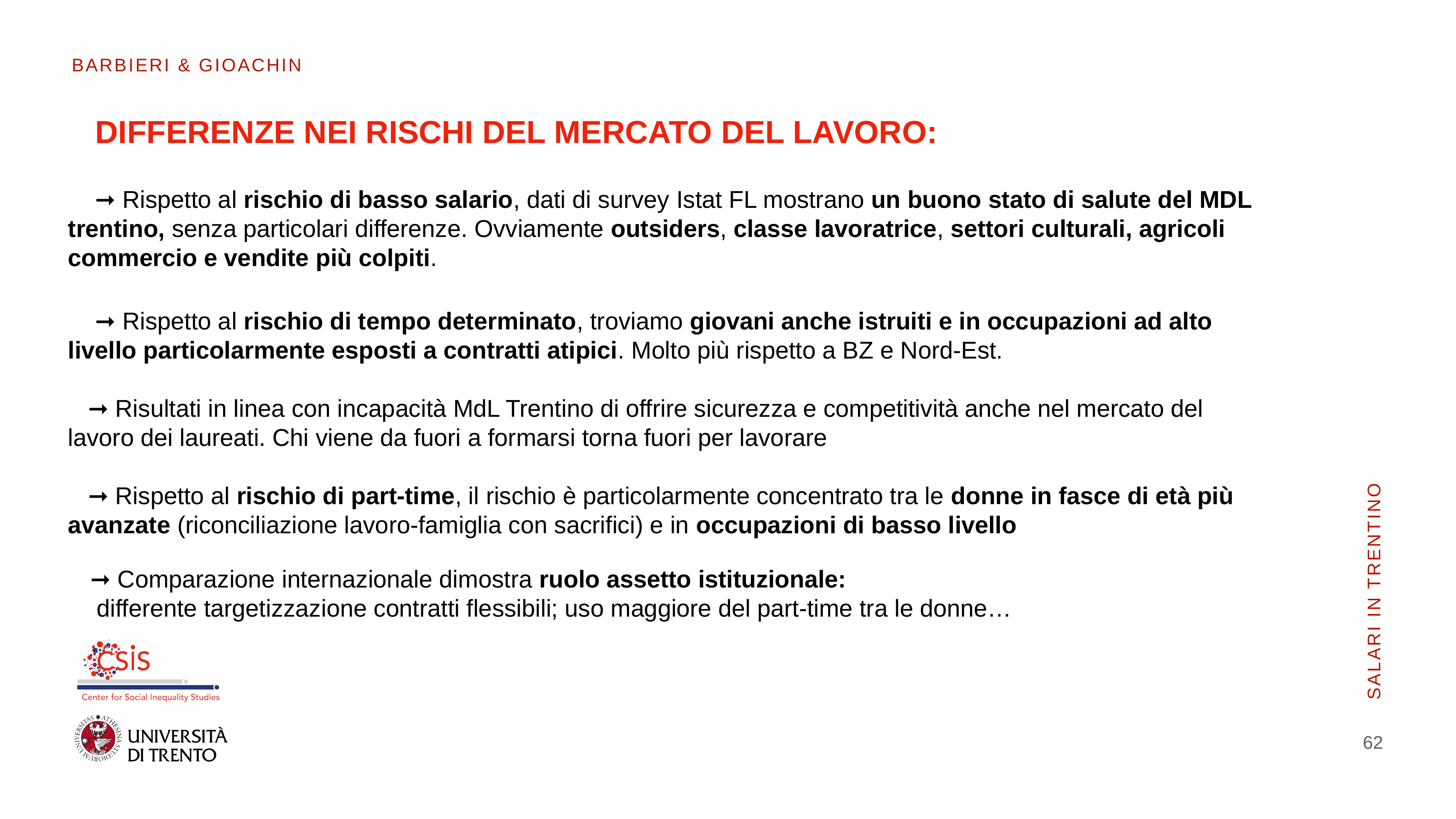

BARBIERI & GIOACHIN
DIFFERENZE NEI RISCHI DEL MERCATO DEL LAVORO:
➞ Rispetto al rischio di basso salario, dati di survey Istat FL mostrano un buono stato di salute del MDL trentino, senza particolari differenze. Ovviamente outsiders, classe lavoratrice, settori culturali, agricoli commercio e vendite più colpiti.
➞ Rispetto al rischio di tempo determinato, troviamo giovani anche istruiti e in occupazioni ad alto livello particolarmente esposti a contratti atipici. Molto più rispetto a BZ e Nord-Est.
   ➞ Risultati in linea con incapacità MdL Trentino di offrire sicurezza e competitività anche nel mercato del lavoro dei laureati. Chi viene da fuori a formarsi torna fuori per lavorare
   ➞ Rispetto al rischio di part-time, il rischio è particolarmente concentrato tra le donne in fasce di età più avanzate (riconciliazione lavoro-famiglia con sacrifici) e in occupazioni di basso livello

SALARI IN TRENTINO
➞ Comparazione internazionale dimostra ruolo assetto istituzionale:
     differente targetizzazione contratti flessibili; uso maggiore del part-time tra le donne…
62